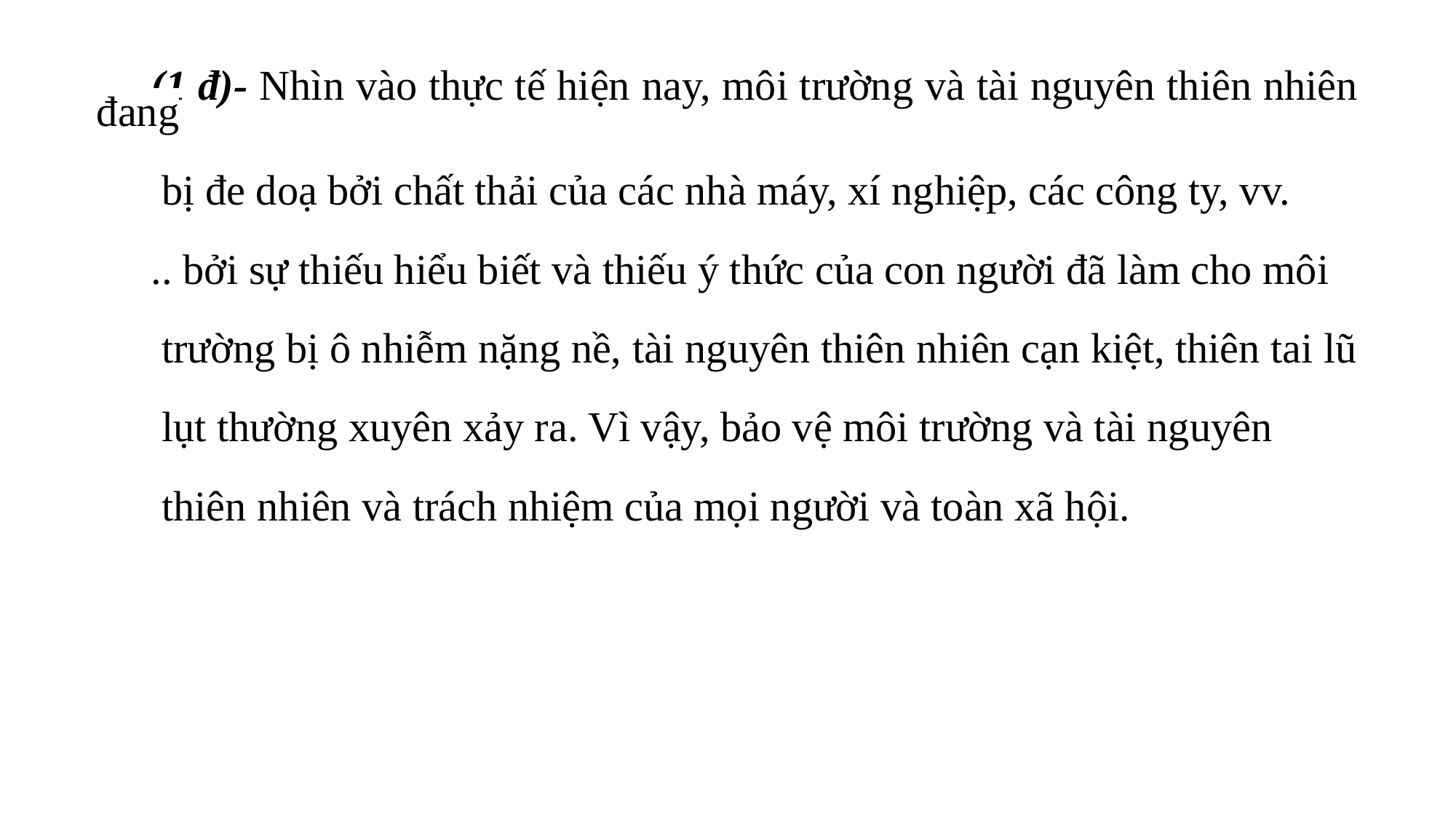

(1 đ)- Nhìn vào thực tế hiện nay, môi trường và tài nguyên thiên nhiên đang

 bị đe doạ bởi chất thải của các nhà máy, xí nghiệp, các công ty, vv.

.. bởi sự thiếu hiểu biết và thiếu ý thức của con người đã làm cho môi

 trường bị ô nhiễm nặng nề, tài nguyên thiên nhiên cạn kiệt, thiên tai lũ

 lụt thường xuyên xảy ra. Vì vậy, bảo vệ môi trường và tài nguyên

 thiên nhiên và trách nhiệm của mọi người và toàn xã hội.